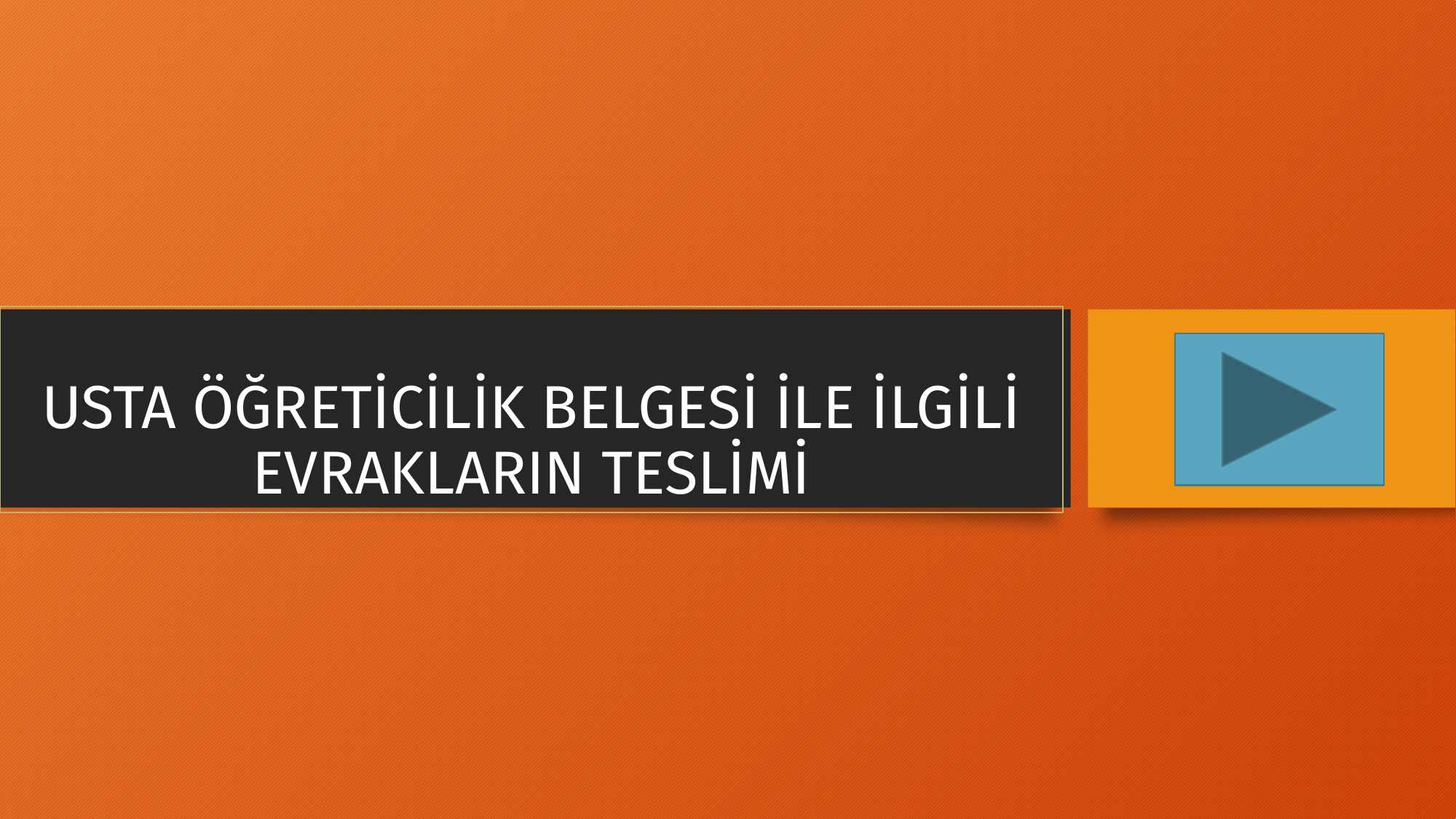

# USTA ÖĞRETİCİLİK BELGESİ İLE İLGİLİ EVRAKLARIN TESLİMİ